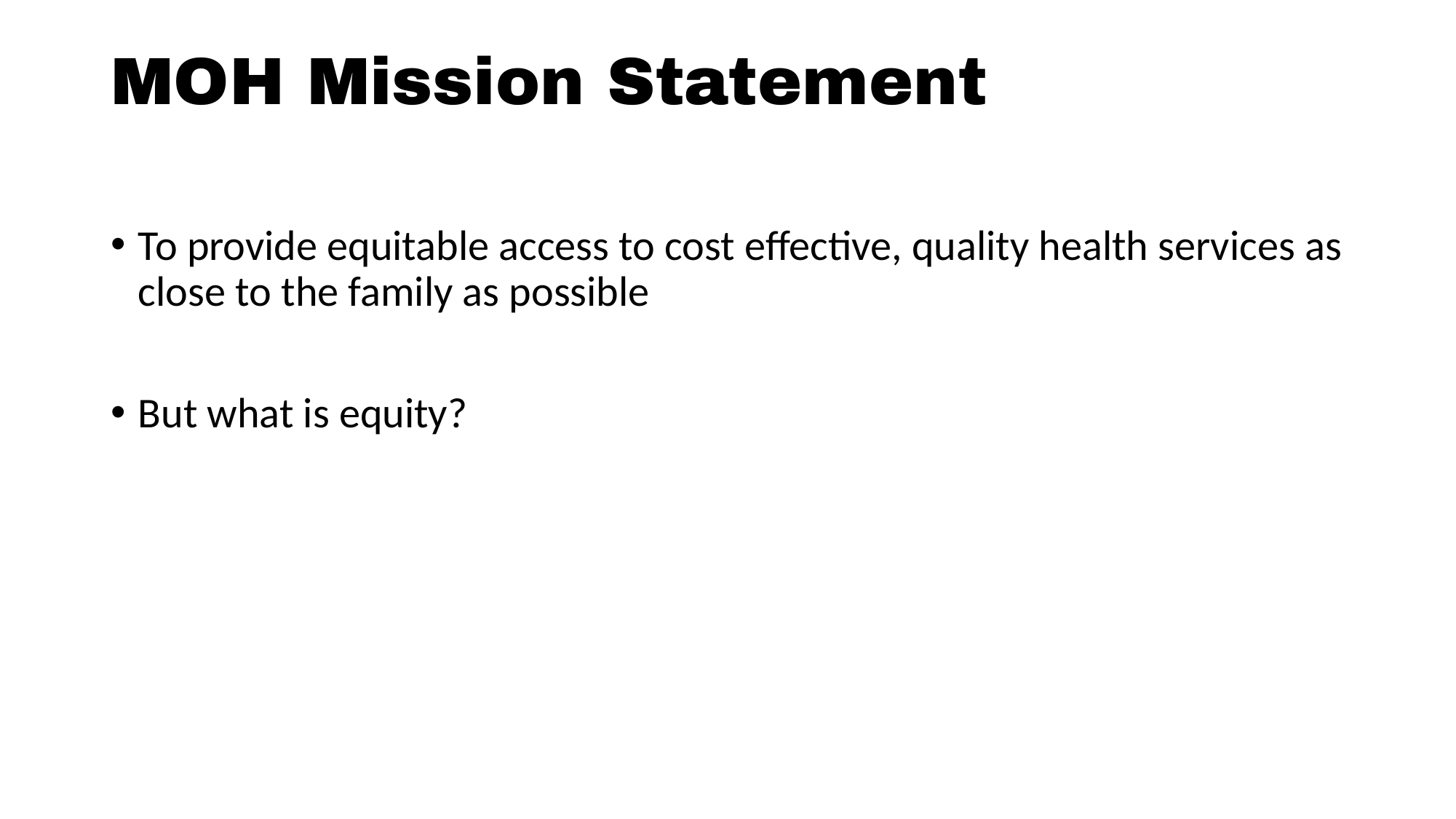

# MOH Mission Statement
To provide equitable access to cost effective, quality health services as close to the family as possible

But what is equity?